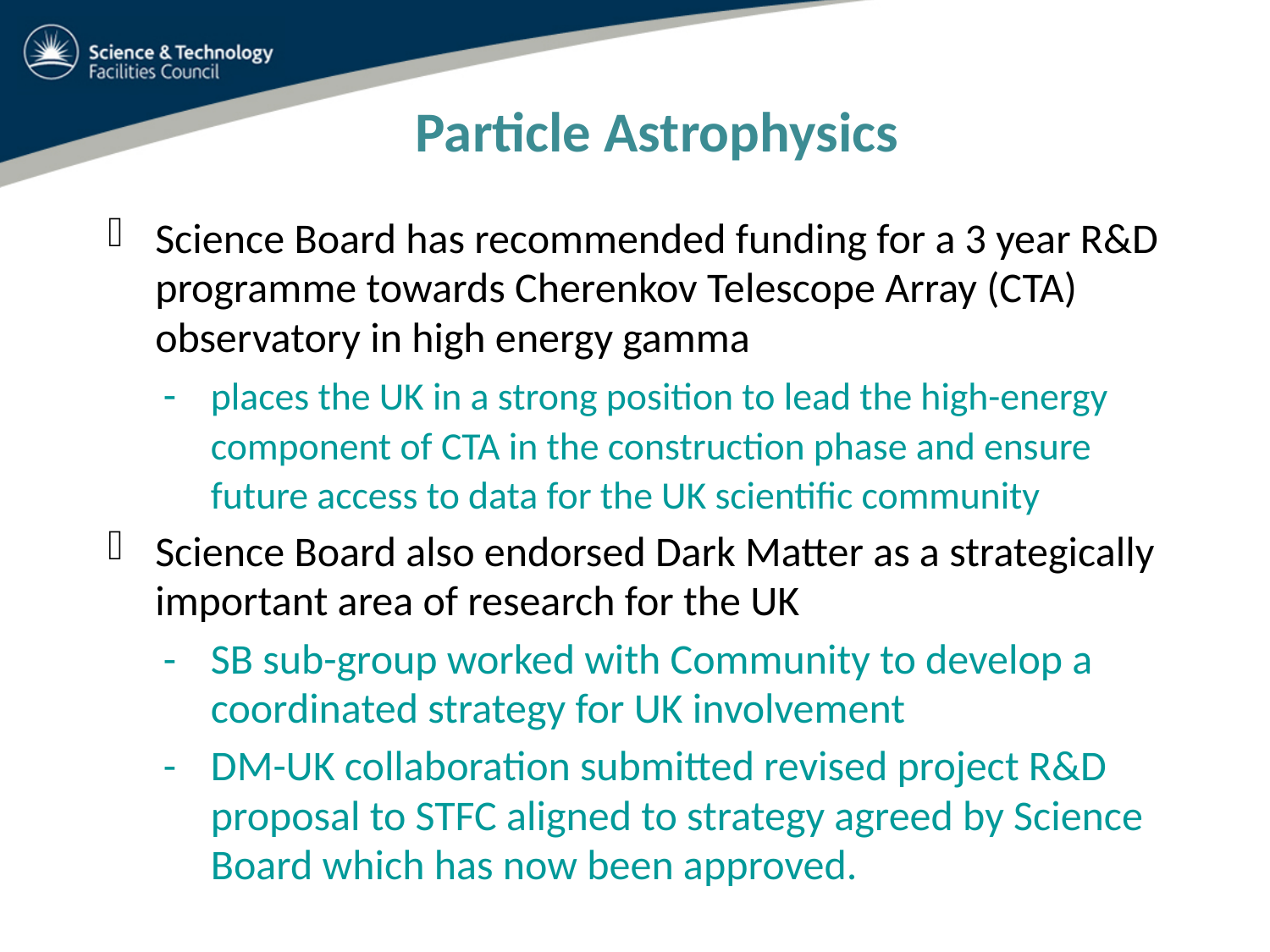

# Particle Astrophysics
Science Board has recommended funding for a 3 year R&D programme towards Cherenkov Telescope Array (CTA) observatory in high energy gamma
-	places the UK in a strong position to lead the high-energy component of CTA in the construction phase and ensure future access to data for the UK scientific community
Science Board also endorsed Dark Matter as a strategically important area of research for the UK
-	SB sub-group worked with Community to develop a coordinated strategy for UK involvement
-	DM-UK collaboration submitted revised project R&D proposal to STFC aligned to strategy agreed by Science Board which has now been approved.